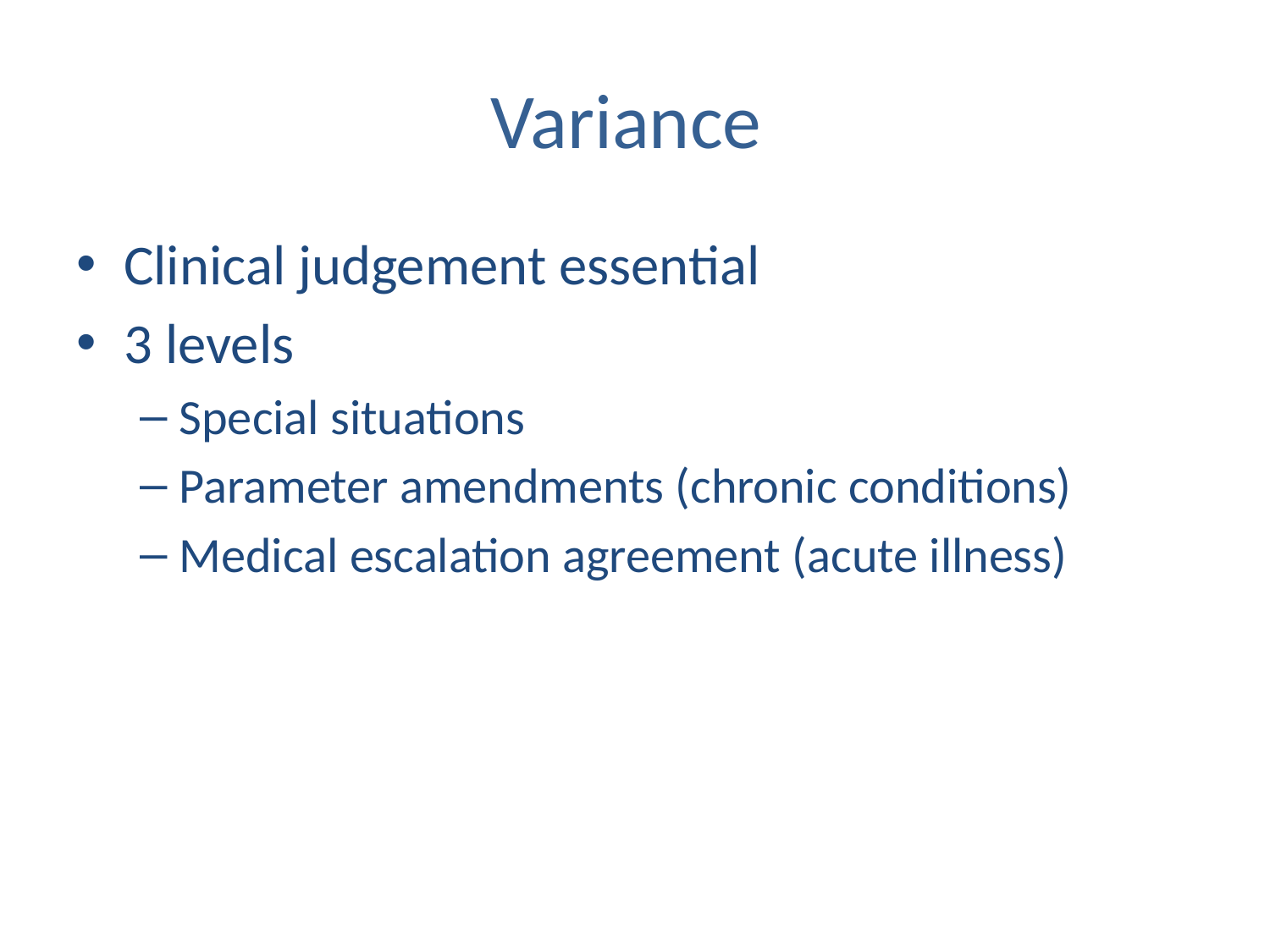

# Variance
Clinical judgement essential
3 levels
Special situations
Parameter amendments (chronic conditions)
Medical escalation agreement (acute illness)